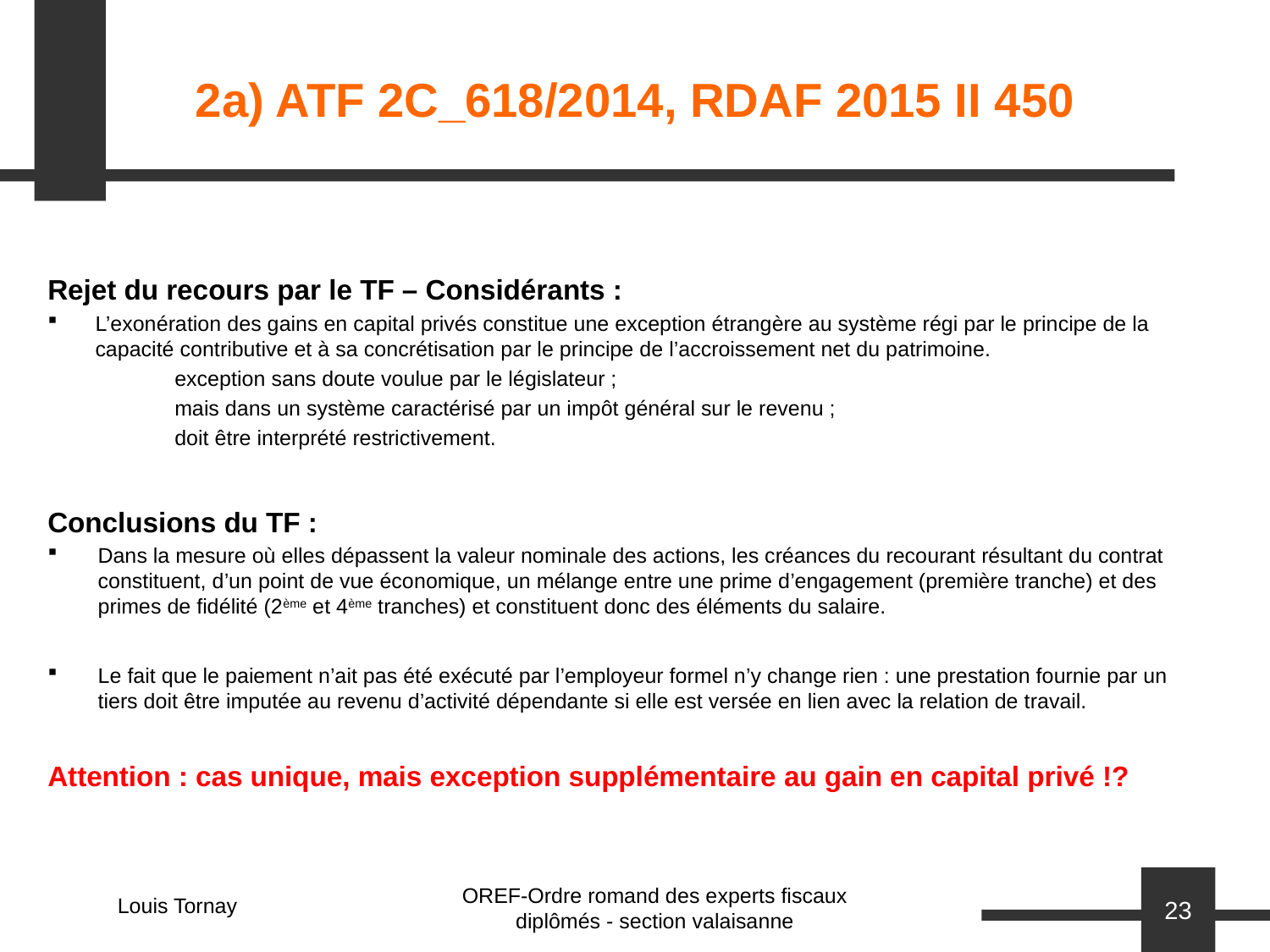

# 2a) ATF 2C_618/2014, RDAF 2015 II 450

Rejet du recours par le TF – Considérants :
L’exonération des gains en capital privés constitue une exception étrangère au système régi par le principe de la capacité contributive et à sa concrétisation par le principe de l’accroissement net du patrimoine.
	exception sans doute voulue par le législateur ;
	mais dans un système caractérisé par un impôt général sur le revenu ;
	doit être interprété restrictivement.

Conclusions du TF :
Dans la mesure où elles dépassent la valeur nominale des actions, les créances du recourant résultant du contrat constituent, d’un point de vue économique, un mélange entre une prime d’engagement (première tranche) et des primes de fidélité (2ème et 4ème tranches) et constituent donc des éléments du salaire.

Le fait que le paiement n’ait pas été exécuté par l’employeur formel n’y change rien : une prestation fournie par un tiers doit être imputée au revenu d’activité dépendante si elle est versée en lien avec la relation de travail.

Attention : cas unique, mais exception supplémentaire au gain en capital privé !?

OREF-Ordre romand des experts fiscaux diplômés - section valaisanne